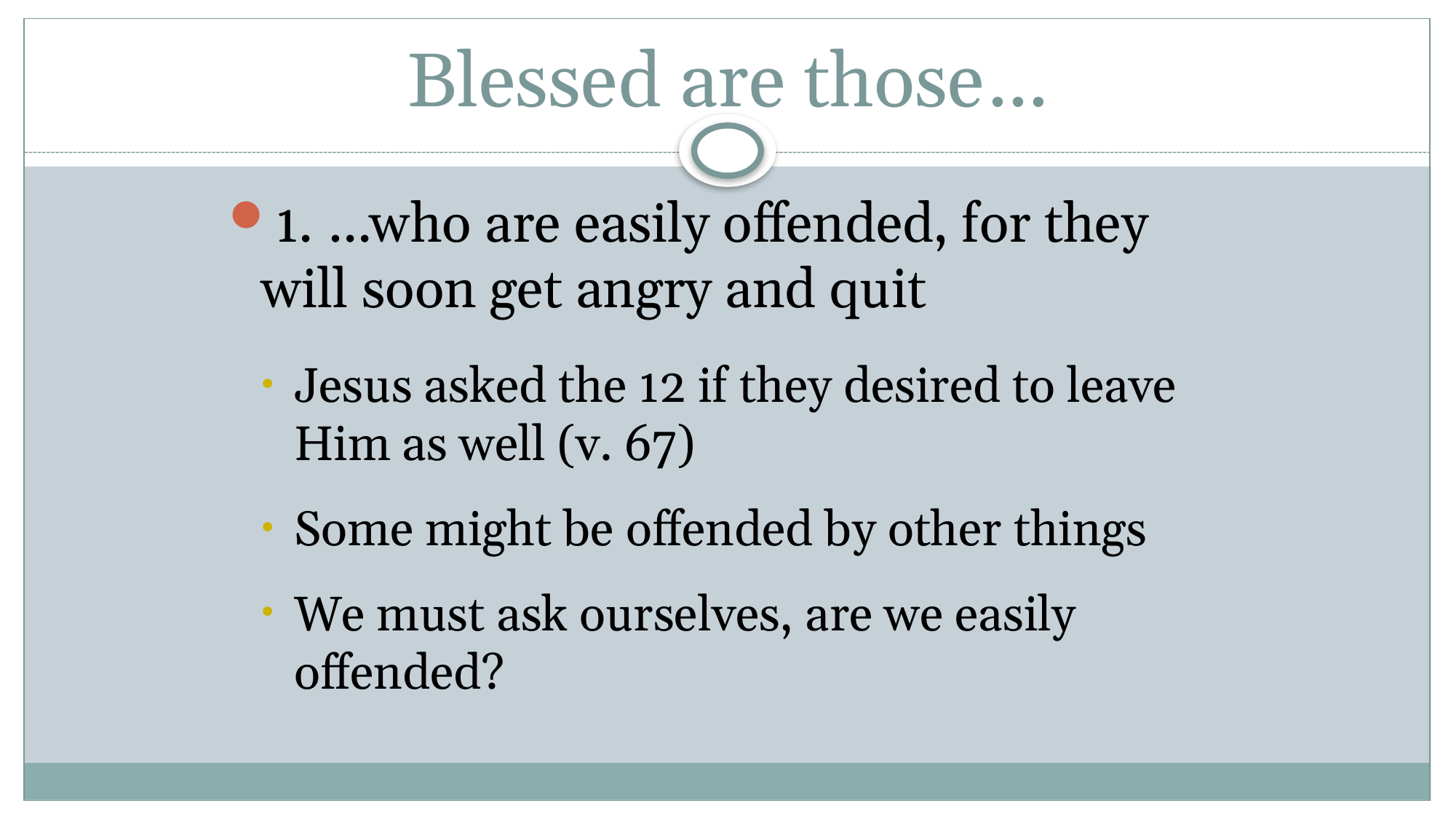

# Blessed are those…
1. …who are easily offended, for they will soon get angry and quit

Jesus asked the 12 if they desired to leave Him as well (v. 67)

Some might be offended by other things

We must ask ourselves, are we easily offended?